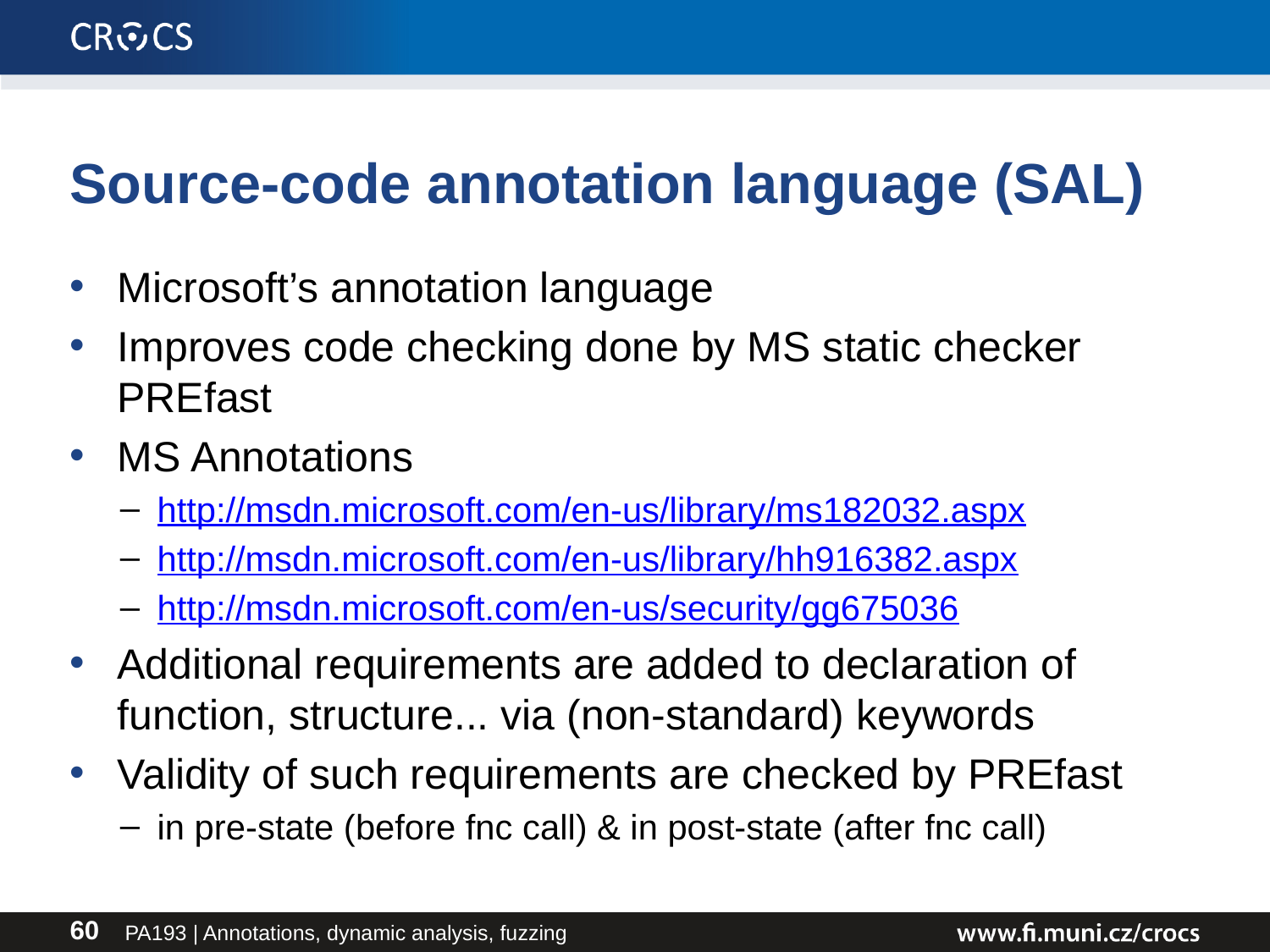

# Source-code annotation language (SAL)
Microsoft’s annotation language
Improves code checking done by MS static checker PREfast
MS Annotations
http://msdn.microsoft.com/en-us/library/ms182032.aspx
http://msdn.microsoft.com/en-us/library/hh916382.aspx
http://msdn.microsoft.com/en-us/security/gg675036
Additional requirements are added to declaration of function, structure... via (non-standard) keywords
Validity of such requirements are checked by PREfast
in pre-state (before fnc call) & in post-state (after fnc call)
PA193 | Annotations, dynamic analysis, fuzzing
60